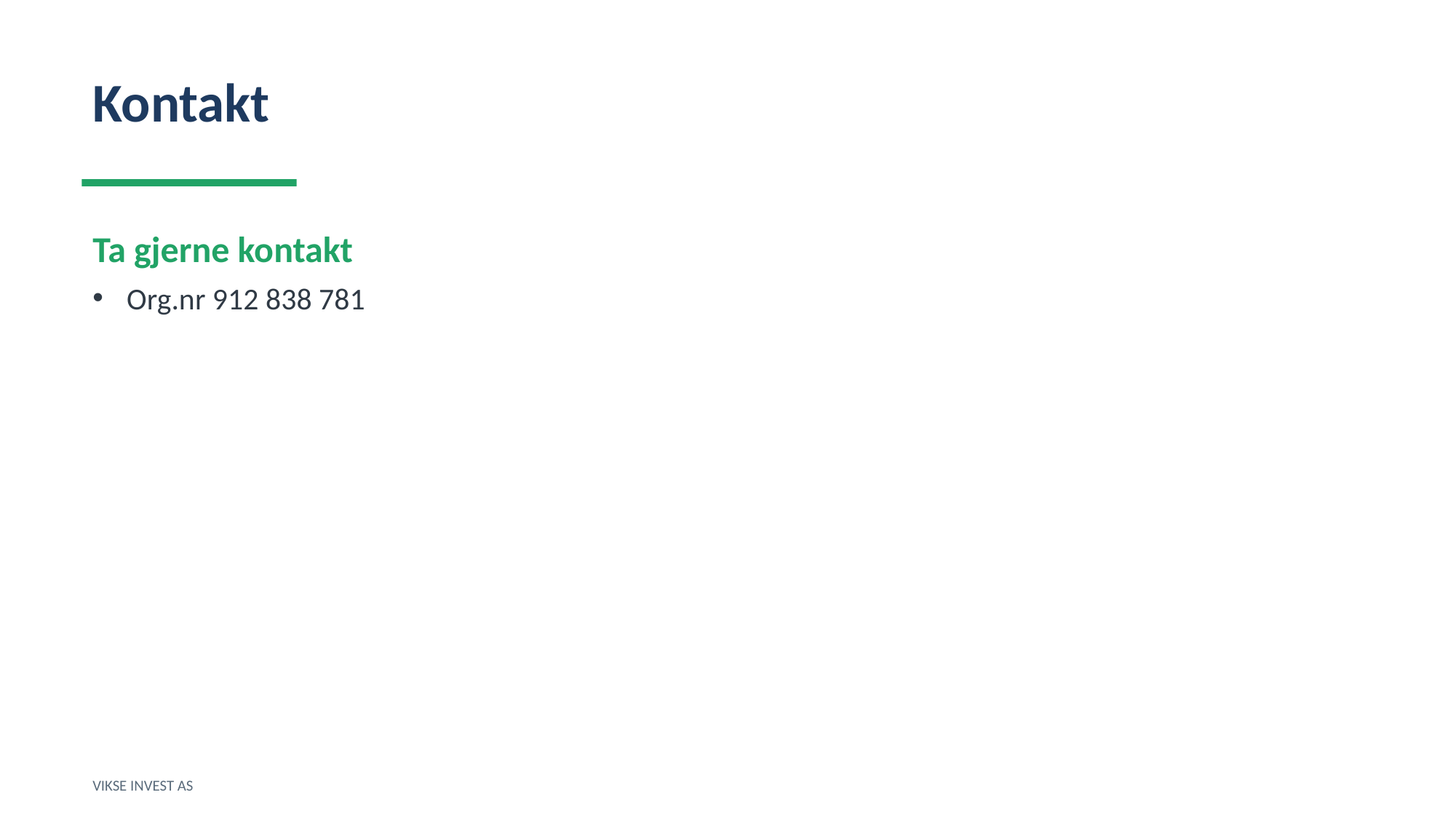

Kontakt

Ta gjerne kontakt
Org.nr 912 838 781
VIKSE INVEST AS